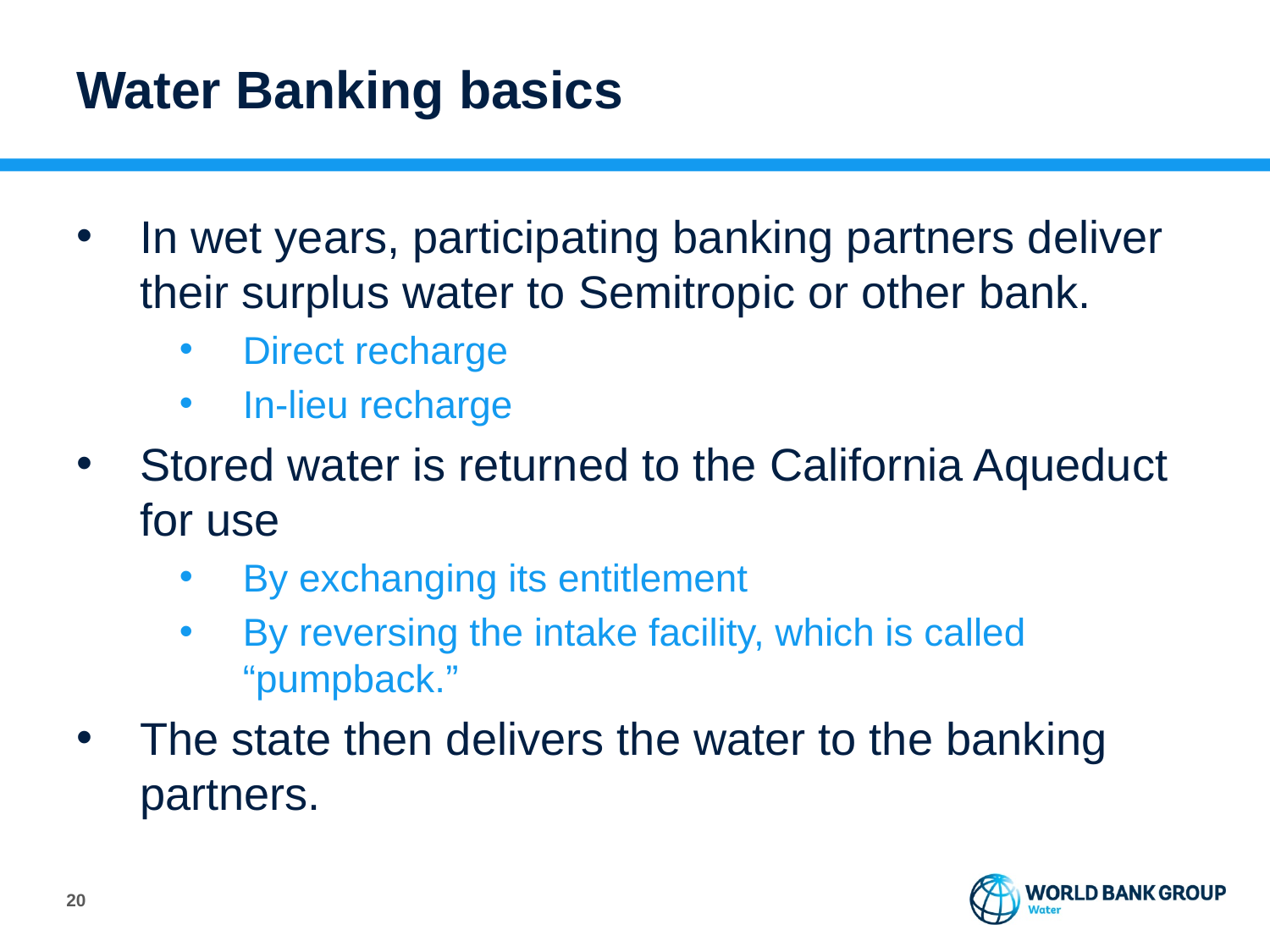

# Water Banking basics
In wet years, participating banking partners deliver their surplus water to Semitropic or other bank.
Direct recharge
In-lieu recharge
Stored water is returned to the California Aqueduct for use
By exchanging its entitlement
By reversing the intake facility, which is called “pumpback.”
The state then delivers the water to the banking partners.
20